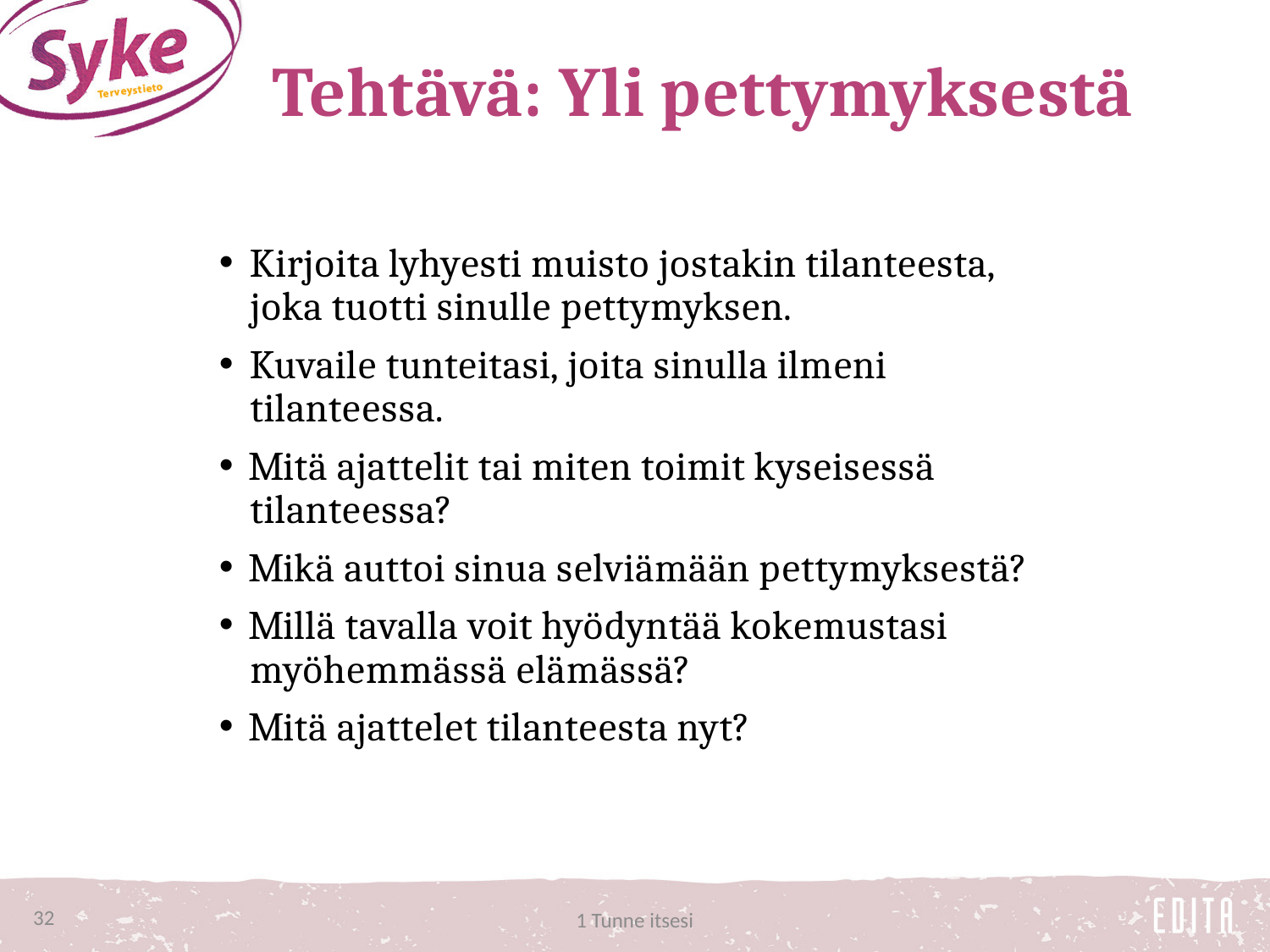

# Tehtävä: Yli pettymyksestä
Kirjoita lyhyesti muisto jostakin tilanteesta, joka tuotti sinulle pettymyksen.
Kuvaile tunteitasi, joita sinulla ilmeni tilanteessa.
Mitä ajattelit tai miten toimit kyseisessä tilanteessa?
Mikä auttoi sinua selviämään pettymyksestä?
Millä tavalla voit hyödyntää kokemustasi myöhemmässä elämässä?
Mitä ajattelet tilanteesta nyt?
32
1 Tunne itsesi